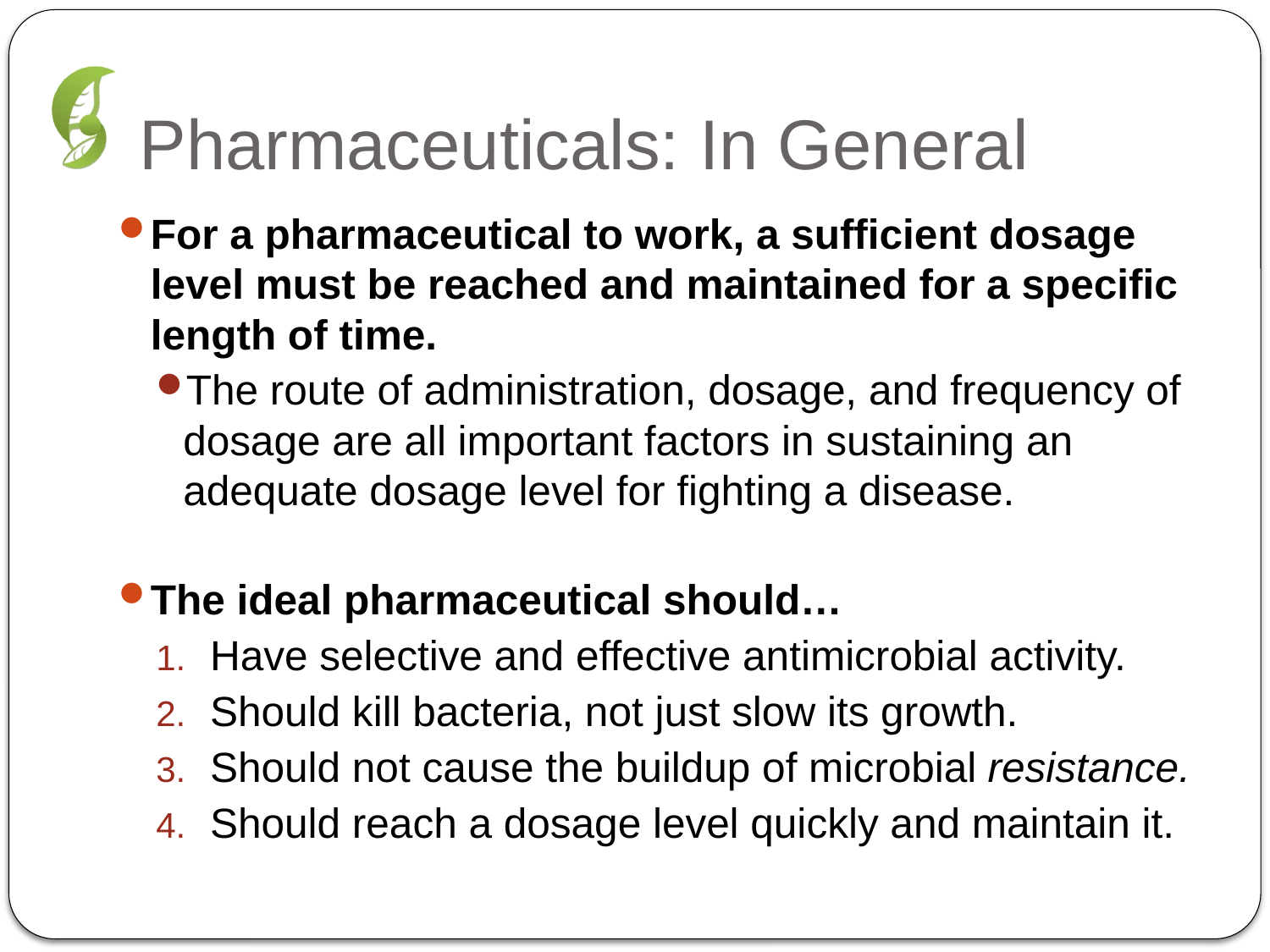

# Pharmaceuticals: In General
For a pharmaceutical to work, a sufficient dosage level must be reached and maintained for a specific length of time.
The route of administration, dosage, and frequency of dosage are all important factors in sustaining an adequate dosage level for fighting a disease.
The ideal pharmaceutical should…
Have selective and effective antimicrobial activity.
Should kill bacteria, not just slow its growth.
Should not cause the buildup of microbial resistance.
Should reach a dosage level quickly and maintain it.